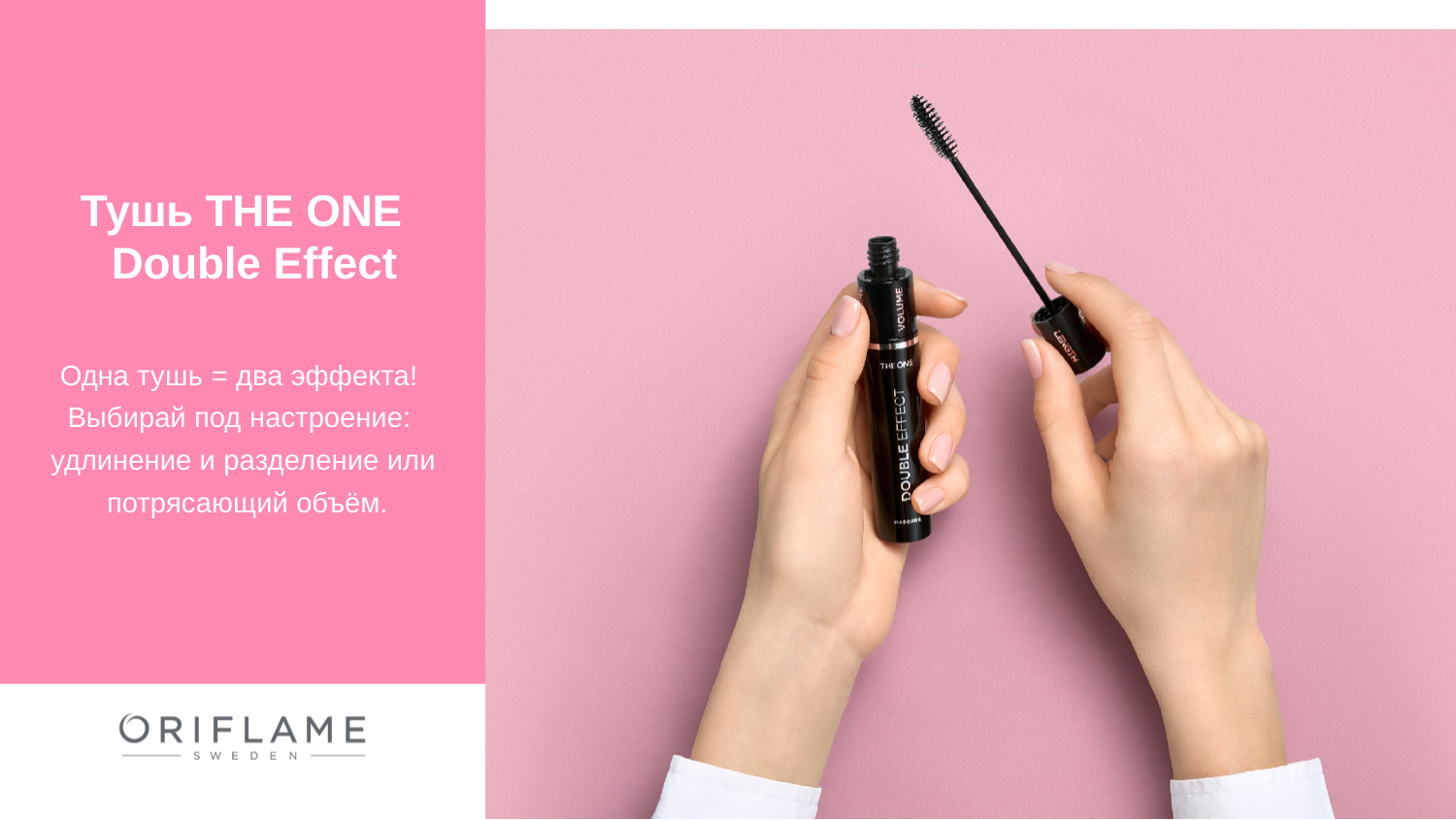

# Тушь THE ONE  Double Effect
Одна тушь = два эффекта!  Выбирай под настроение:  удлинение и разделение или  потрясающий объём.